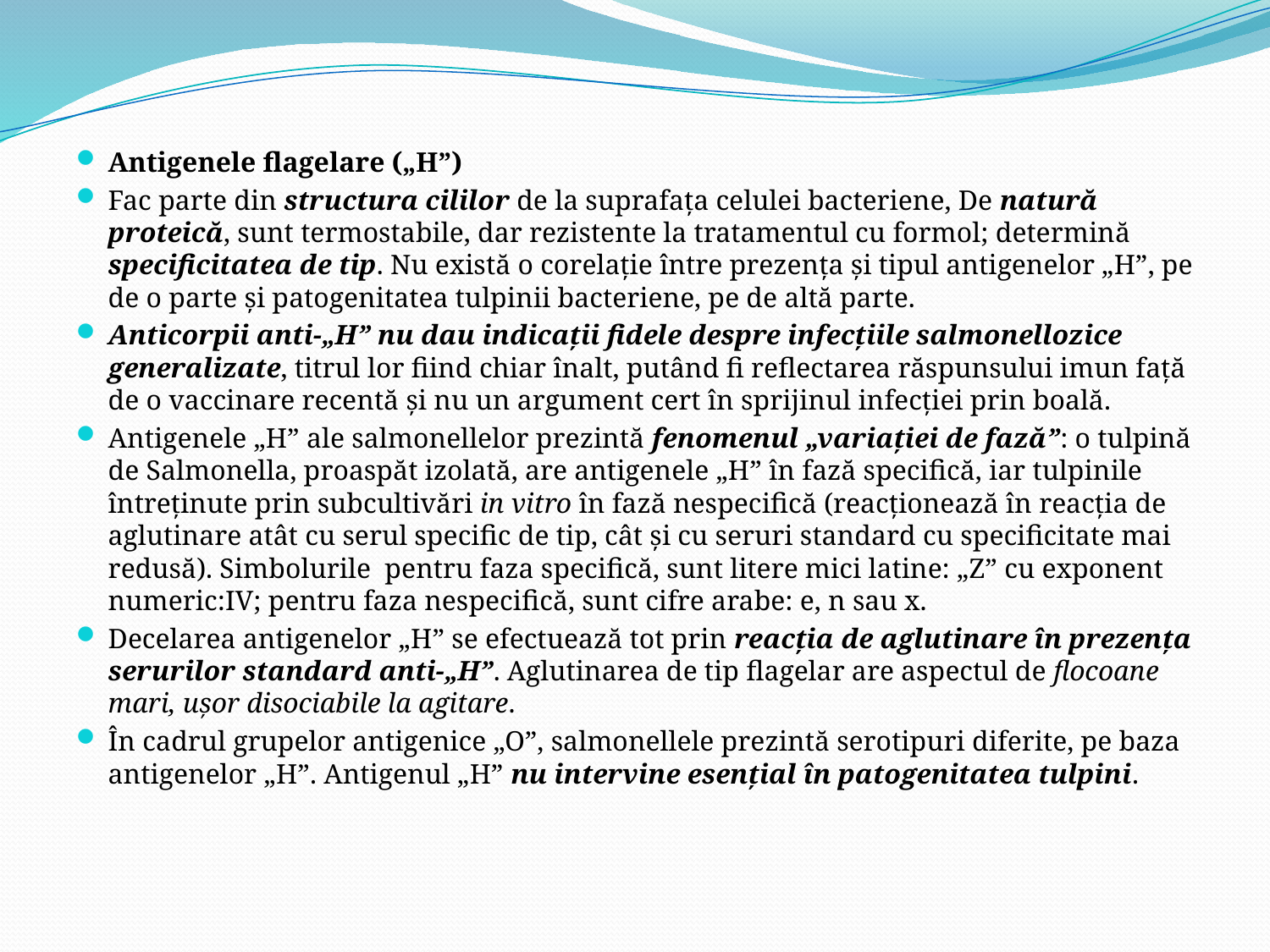

Antigenele flagelare („H”)
Fac parte din structura cililor de la suprafaţa celulei bacteriene, De natură proteică, sunt termostabile, dar rezistente la tratamentul cu formol; determină specificitatea de tip. Nu există o corelaţie între prezenţa şi tipul antigenelor „H”, pe de o parte şi patogenitatea tulpinii bacteriene, pe de altă parte.
Anticorpii anti-„H” nu dau indicaţii fidele despre infecţiile salmonellozice generalizate, titrul lor fiind chiar înalt, putând fi reflectarea răspunsului imun faţă de o vaccinare recentă şi nu un argument cert în sprijinul infecţiei prin boală.
Antigenele „H” ale salmonellelor prezintă fenomenul „variaţiei de fază”: o tulpină de Salmonella, proaspăt izolată, are antigenele „H” în fază specifică, iar tulpinile întreţinute prin subcultivări in vitro în fază nespecifică (reacţionează în reacţia de aglutinare atât cu serul specific de tip, cât şi cu seruri standard cu specificitate mai redusă). Simbolurile  pentru faza specifică, sunt litere mici latine: „Z” cu exponent numeric:IV; pentru faza nespecifică, sunt cifre arabe: e, n sau x.
Decelarea antigenelor „H” se efectuează tot prin reacţia de aglutinare în prezenţa serurilor standard anti-„H”. Aglutinarea de tip flagelar are aspectul de flocoane mari, uşor disociabile la agitare.
În cadrul grupelor antigenice „O”, salmonellele prezintă serotipuri diferite, pe baza antigenelor „H”. Antigenul „H” nu intervine esenţial în patogenitatea tulpini.